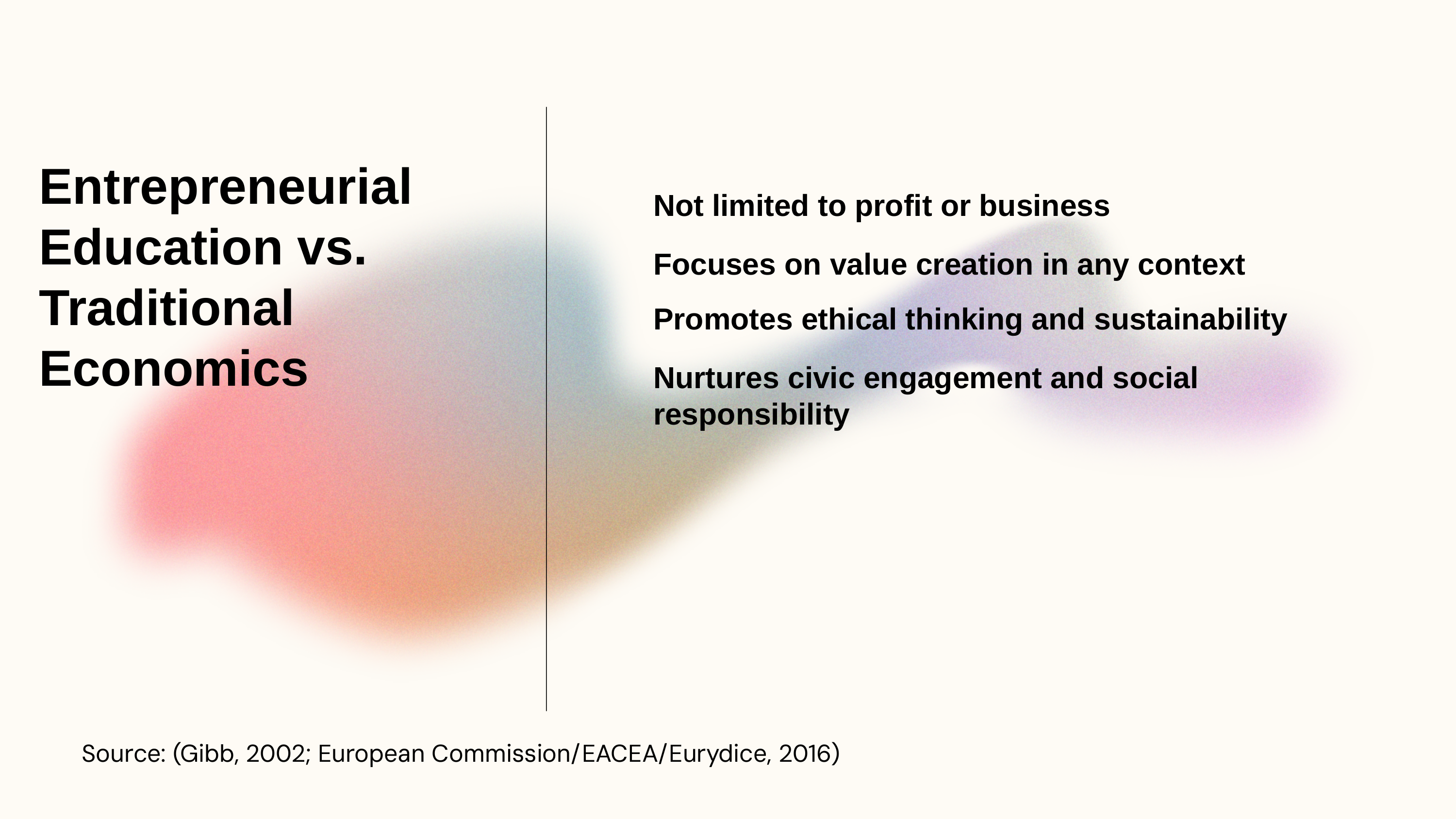

Entrepreneurial Education vs. Traditional Economics
Not limited to profit or business

Focuses on value creation in any context

Promotes ethical thinking and sustainability
Nurtures civic engagement and social responsibility

Source: (Gibb, 2002; European Commission/EACEA/Eurydice, 2016)